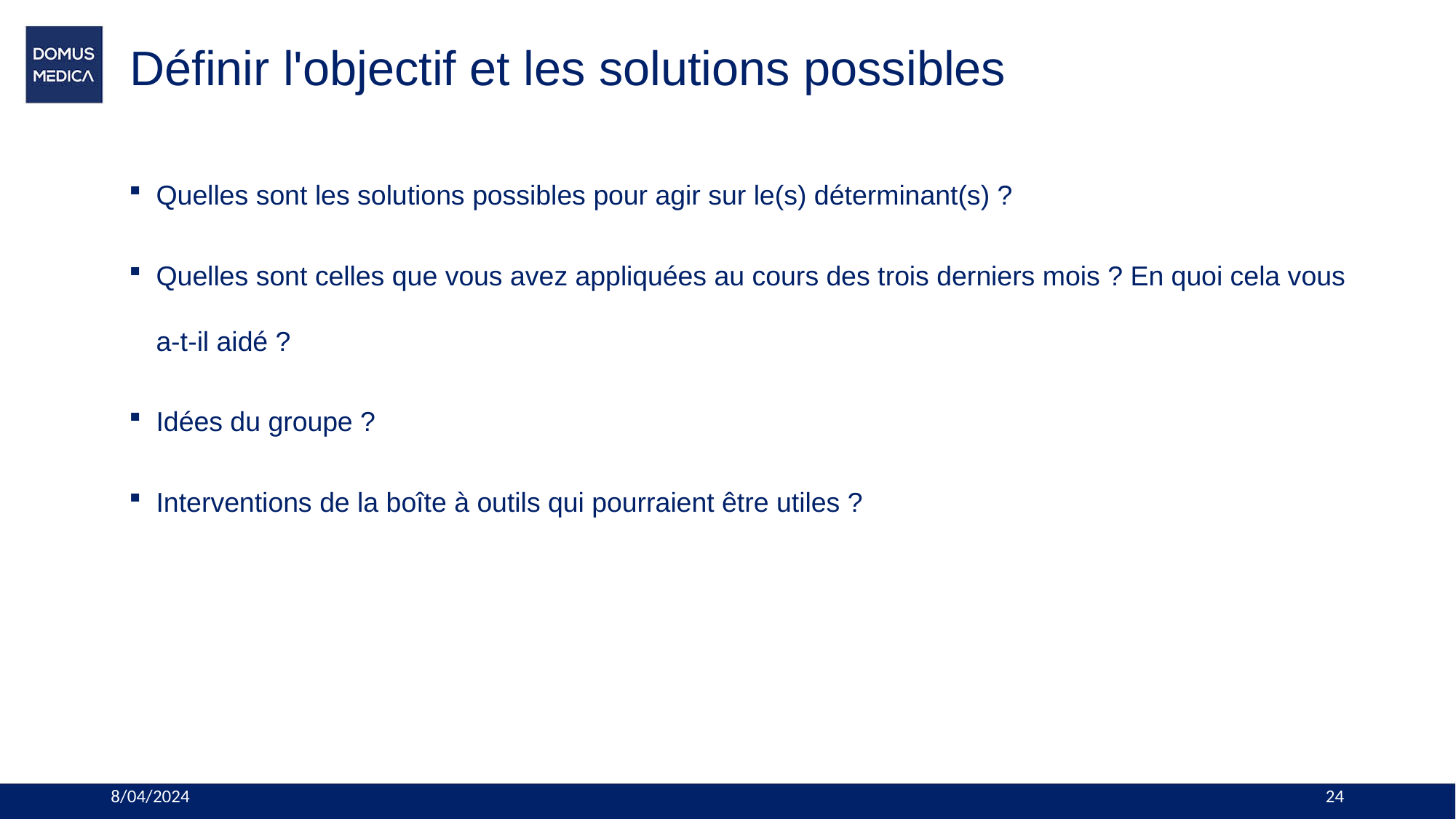

# Définir l'objectif et les solutions possibles
Quelles sont les solutions possibles pour agir sur le(s) déterminant(s) ?
Quelles sont celles que vous avez appliquées au cours des trois derniers mois ? En quoi cela vous a-t-il aidé ?
Idées du groupe ?
Interventions de la boîte à outils qui pourraient être utiles ?
8/04/2024
24